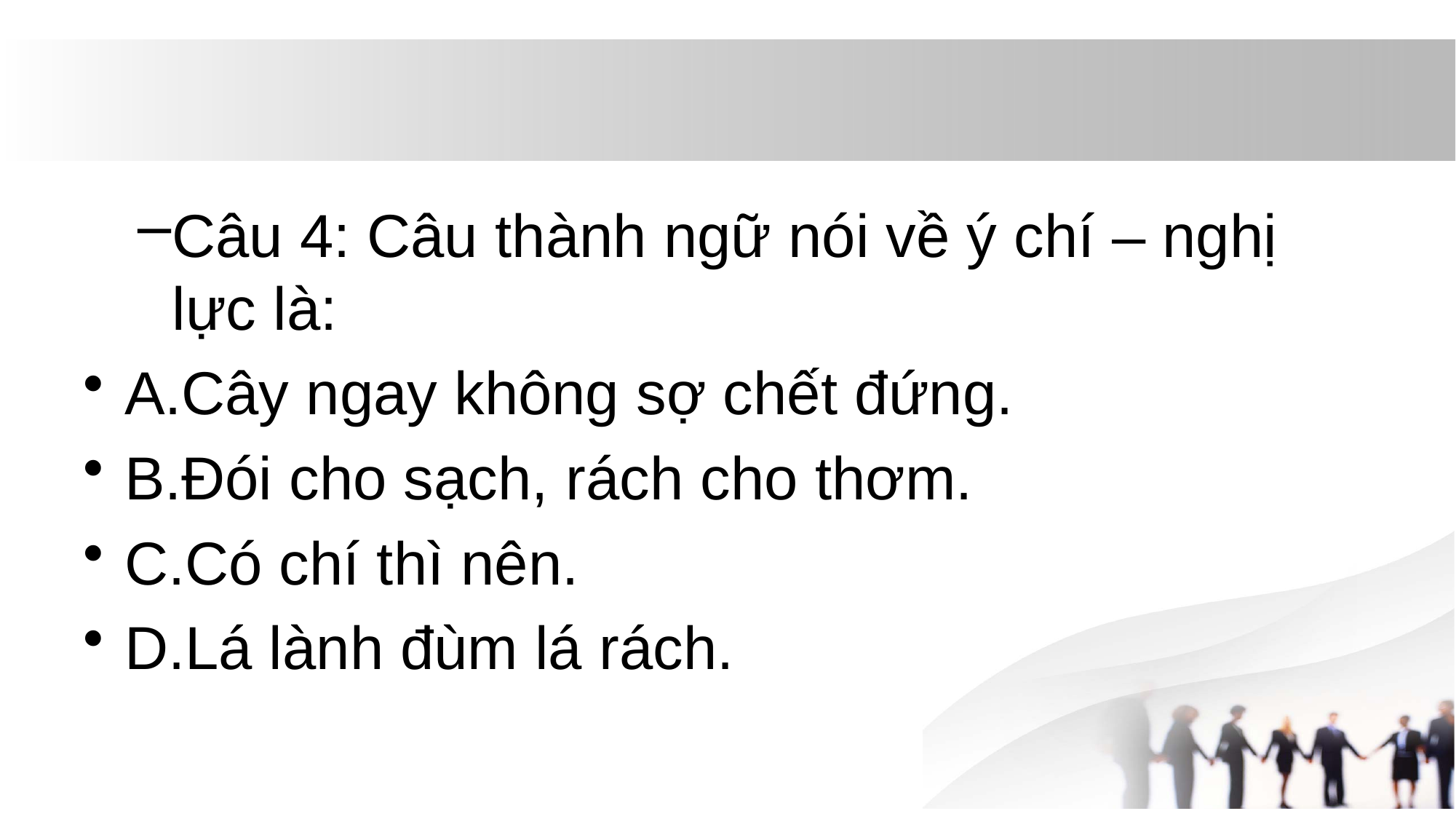

#
Câu 4: Câu thành ngữ nói về ý chí – nghị lực là:
A.Cây ngay không sợ chết đứng.
B.Đói cho sạch, rách cho thơm.
C.Có chí thì nên.
D.Lá lành đùm lá rách.